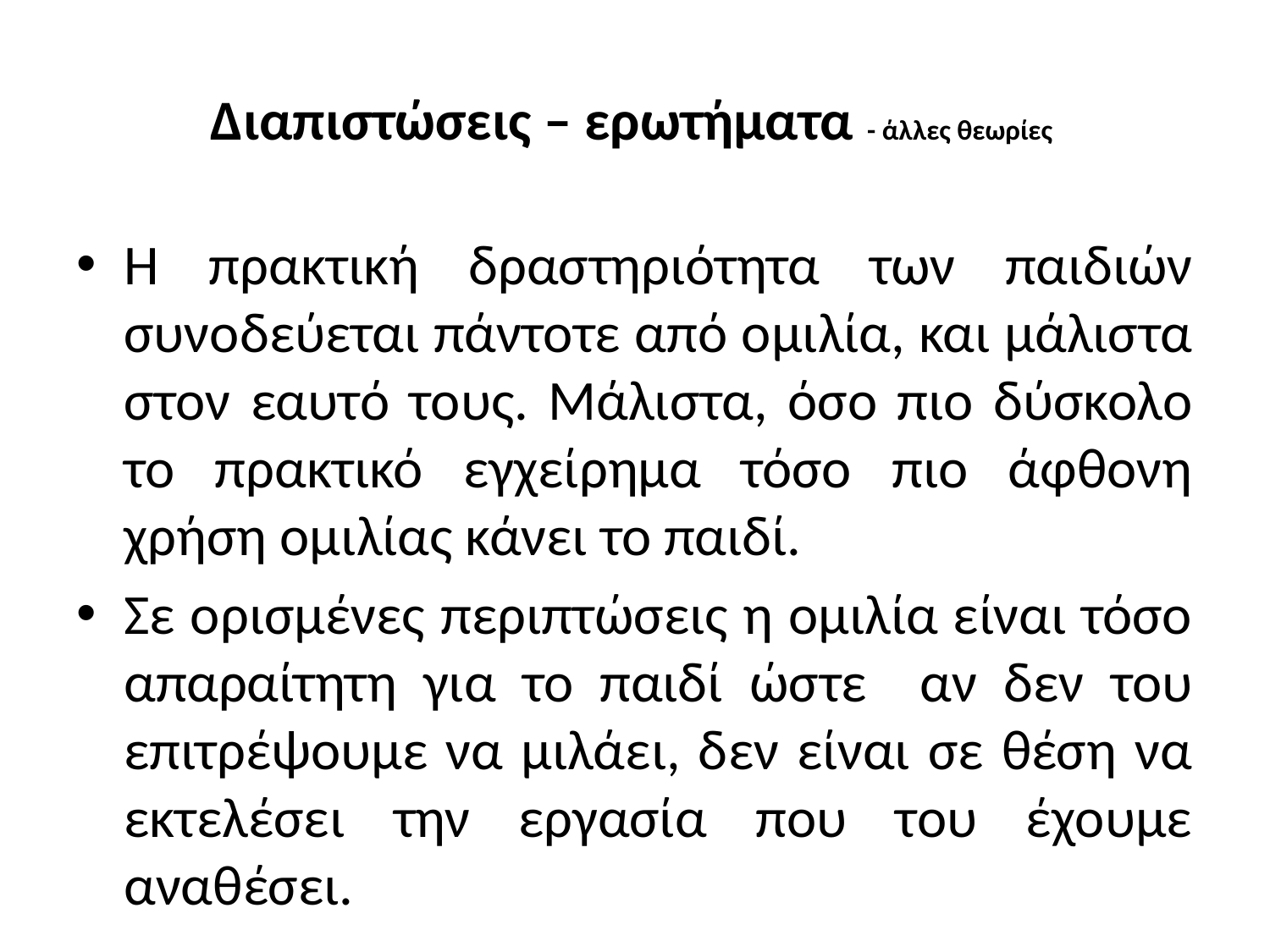

# Διαπιστώσεις – ερωτήματα - άλλες θεωρίες
Η πρακτική δραστηριότητα των παιδιών συνοδεύεται πάντοτε από ομιλία, και μάλιστα στον εαυτό τους. Μάλιστα, όσο πιο δύσκολο το πρακτικό εγχείρημα τόσο πιο άφθονη χρήση ομιλίας κάνει το παιδί.
Σε ορισμένες περιπτώσεις η ομιλία είναι τόσο απαραίτητη για το παιδί ώστε  αν δεν του επιτρέψουμε να μιλάει, δεν είναι σε θέση να εκτελέσει την εργασία που του έχουμε αναθέσει.